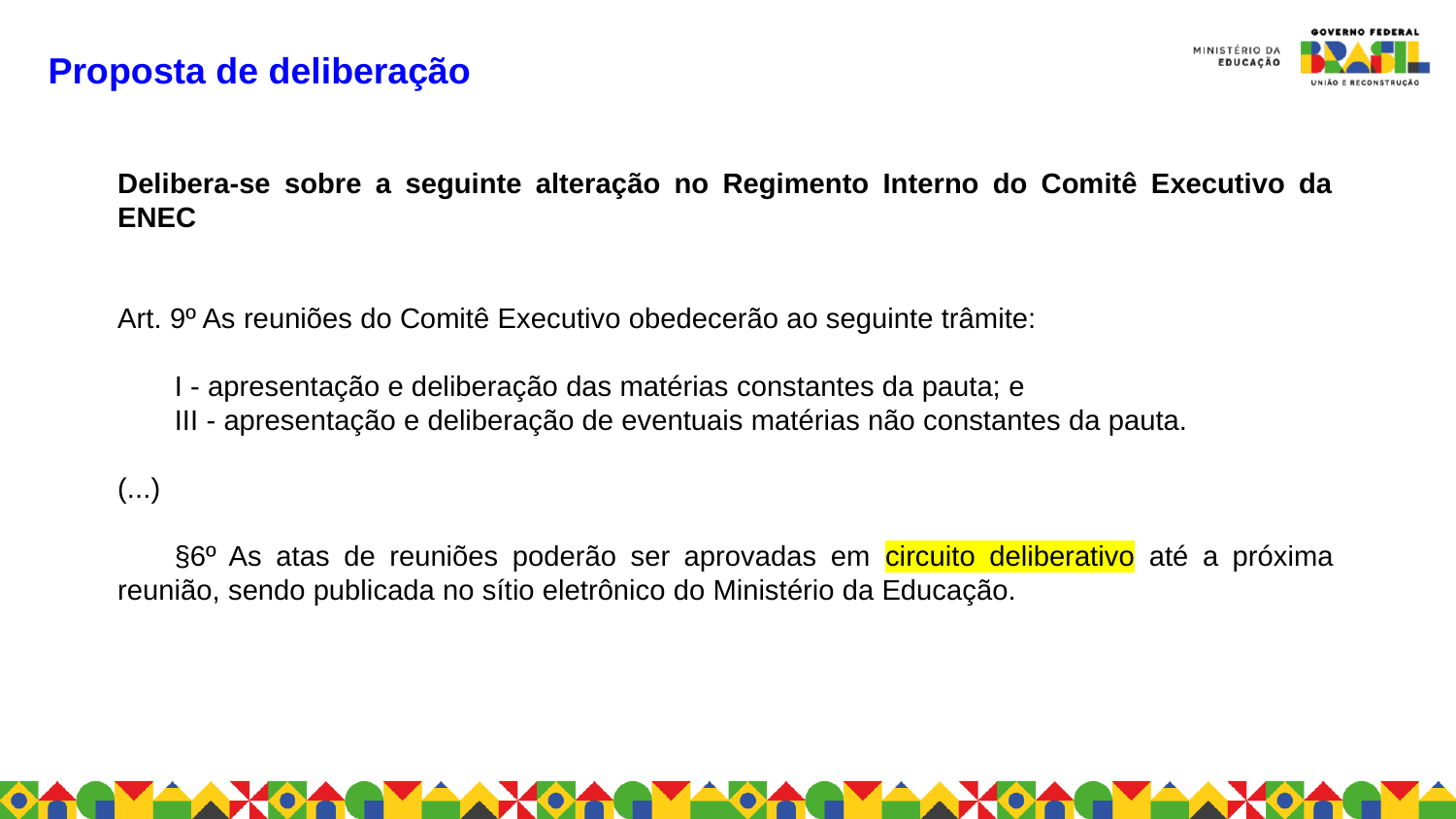

Proposta de deliberação
Delibera-se sobre a seguinte alteração no Regimento Interno do Comitê Executivo da ENEC

Art. 9º As reuniões do Comitê Executivo obedecerão ao seguinte trâmite:

  I - apresentação e deliberação das matérias constantes da pauta; e
  III - apresentação e deliberação de eventuais matérias não constantes da pauta.

(...)

  §6º As atas de reuniões poderão ser aprovadas em circuito deliberativo até a próxima reunião, sendo publicada no sítio eletrônico do Ministério da Educação.